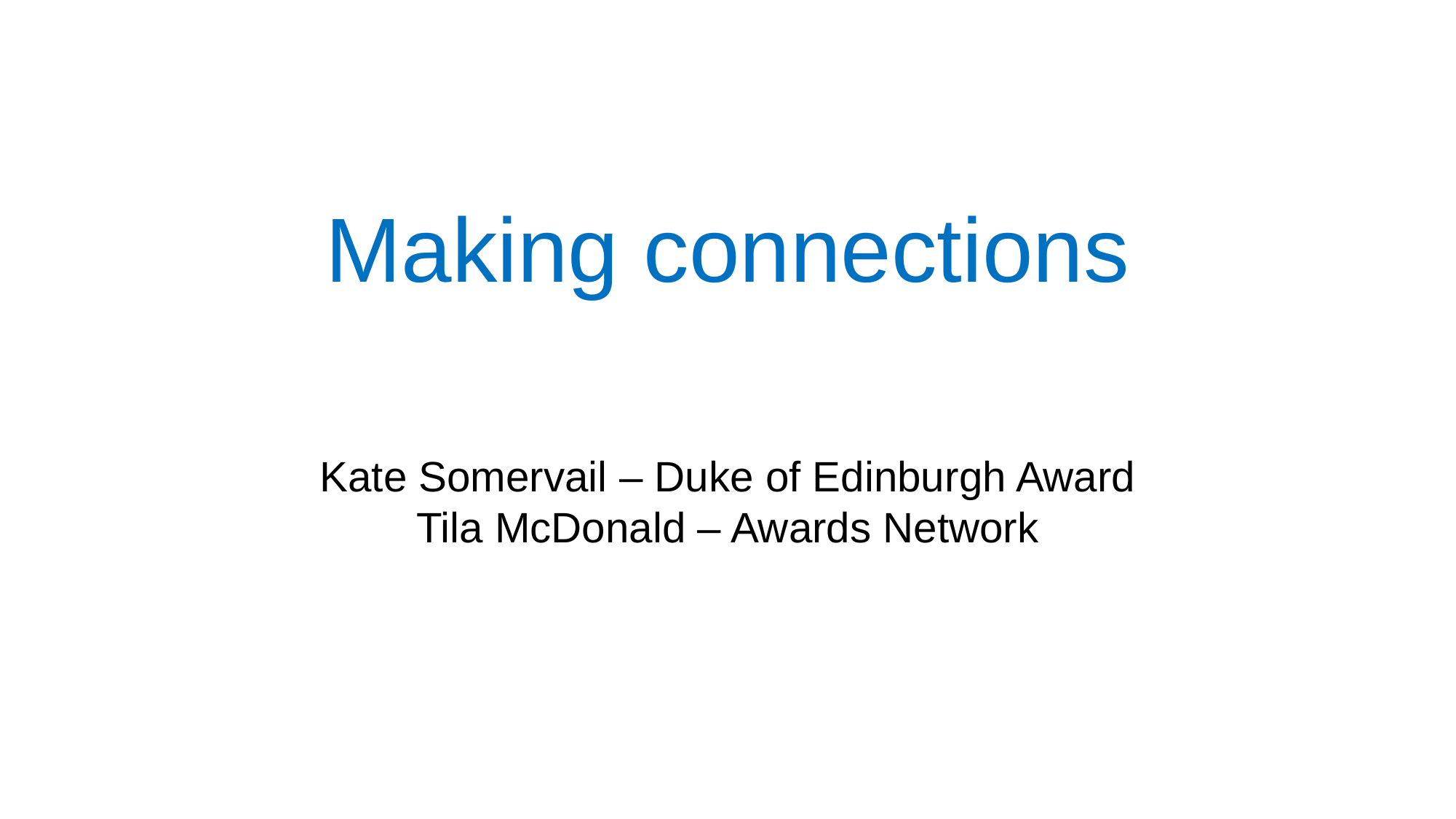

# Making connections
Kate Somervail – Duke of Edinburgh Award
Tila McDonald – Awards Network